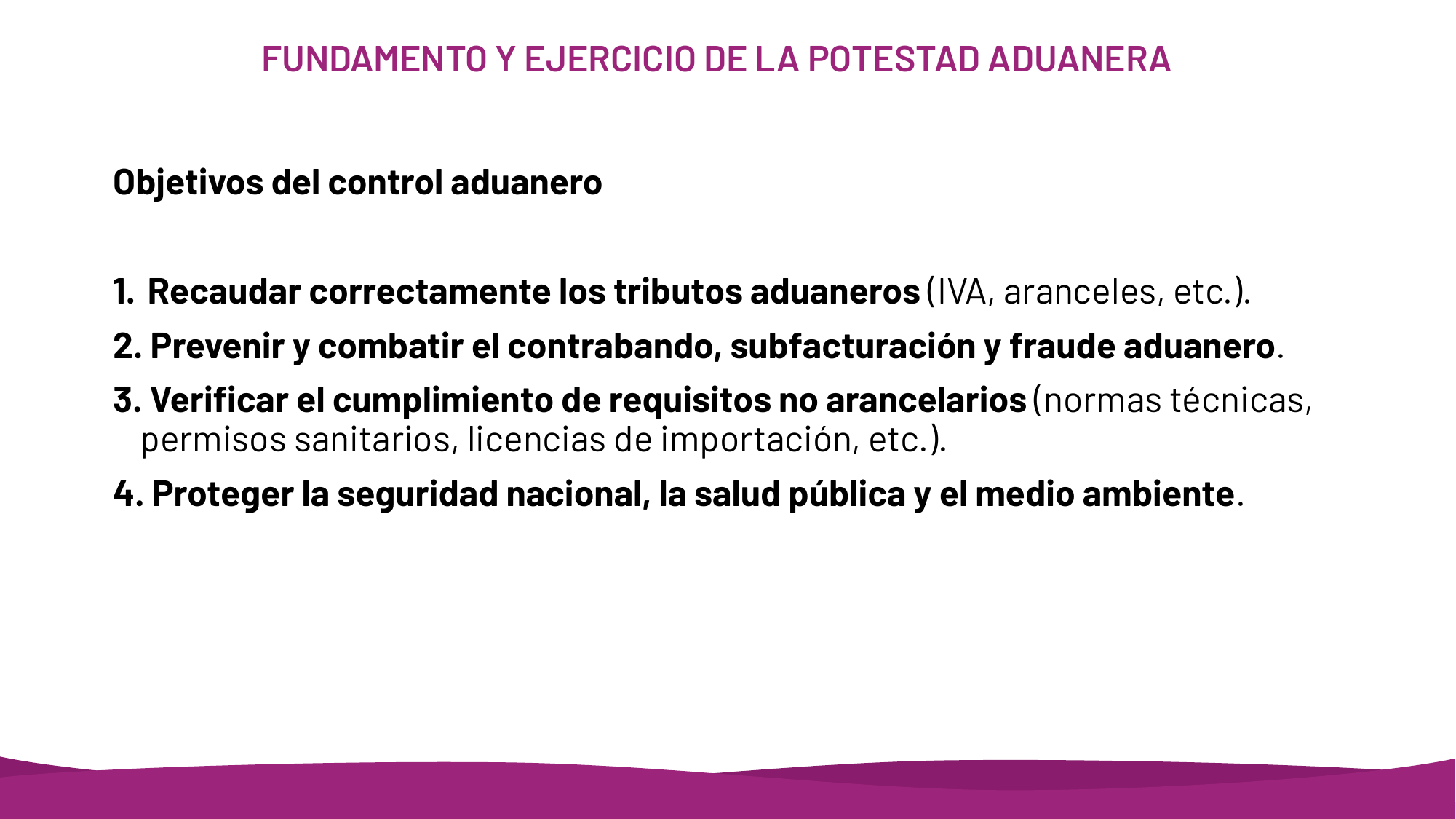

# FUNDAMENTO Y EJERCICIO DE LA POTESTAD ADUANERA
Objetivos del control aduanero

 Recaudar correctamente los tributos aduaneros (IVA, aranceles, etc.).
 Prevenir y combatir el contrabando, subfacturación y fraude aduanero.
 Verificar el cumplimiento de requisitos no arancelarios (normas técnicas, permisos sanitarios, licencias de importación, etc.).
 Proteger la seguridad nacional, la salud pública y el medio ambiente.